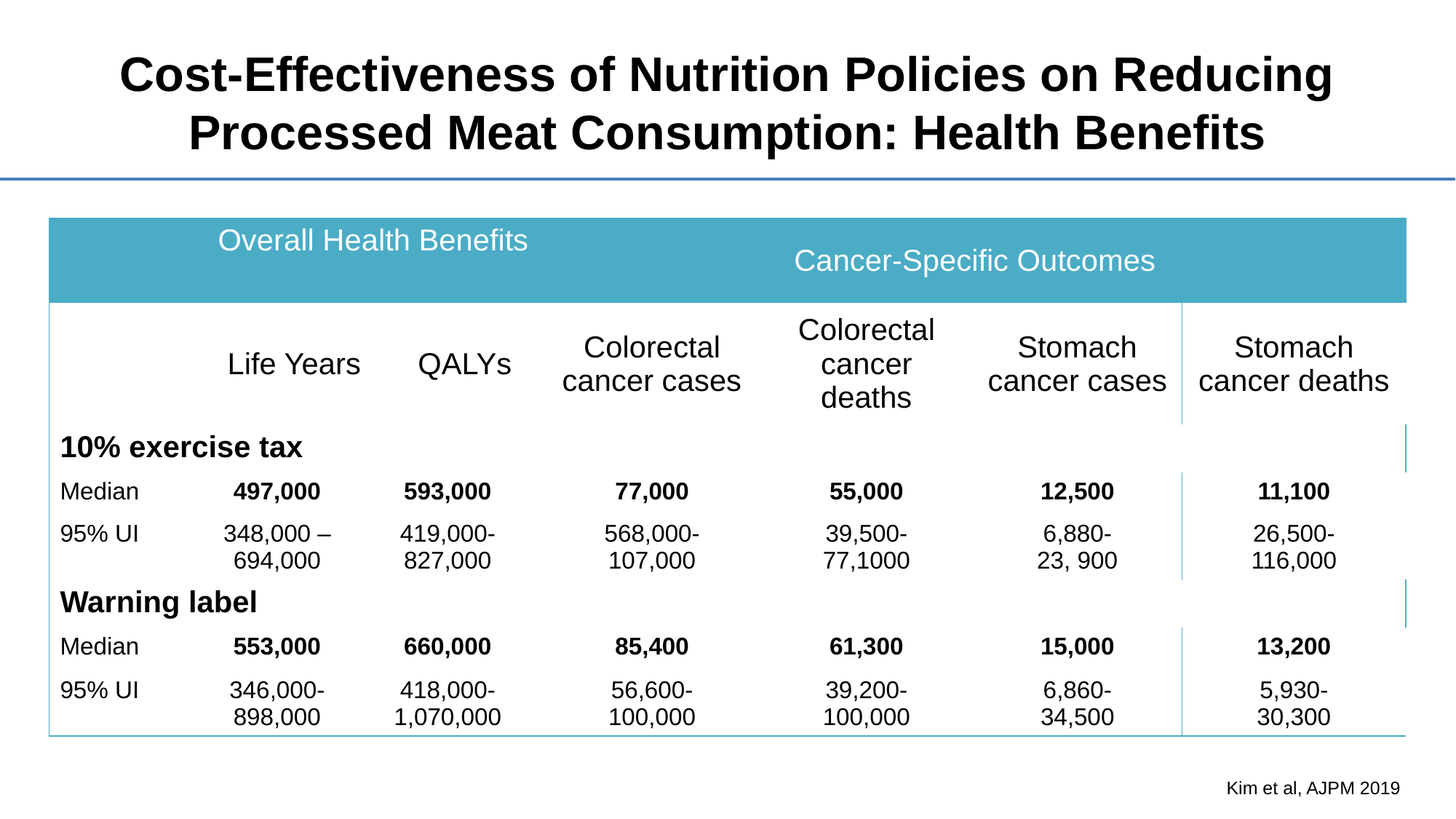

# Cost-Effectiveness of Nutrition Policies on Reducing Processed Meat Consumption: Health Benefits
|  | Overall Health Benefits |  |  | Cancer-Specific Outcomes |  |  |  |
| --- | --- | --- | --- | --- | --- | --- | --- |
|  | Life Years |  | QALYs | Colorectal cancer cases | Colorectal cancer deaths | Stomach cancer cases | Stomach cancer deaths |
| 10% exercise tax |  |  |  |  |  |  |  |
| Median | 497,000 | 593,000 |  | 77,000 | 55,000 | 12,500 | 11,100 |
| 95% UI | 348,000 – 694,000 | 419,000-827,000 |  | 568,000- 107,000 | 39,500- 77,1000 | 6,880- 23, 900 | 26,500- 116,000 |
| Warning label |  |  |  |  |  |  |  |
| Median | 553,000 | 660,000 |  | 85,400 | 61,300 | 15,000 | 13,200 |
| 95% UI | 346,000-898,000 | 418,000-1,070,000 |  | 56,600- 100,000 | 39,200- 100,000 | 6,860- 34,500 | 5,930- 30,300 |
Kim et al, AJPM 2019